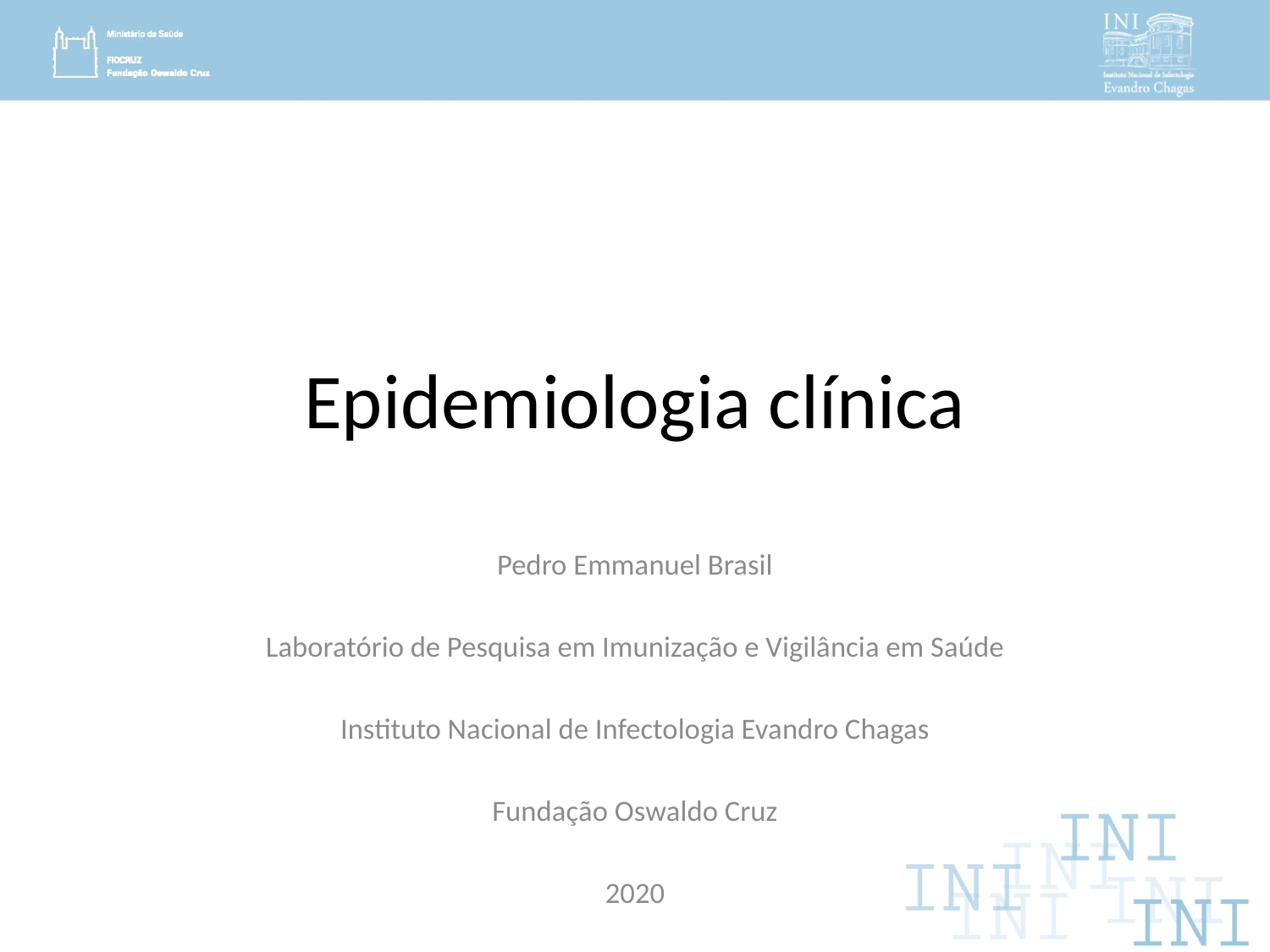

# Epidemiologia clínica
Pedro Emmanuel Brasil

Laboratório de Pesquisa em Imunização e Vigilância em Saúde

Instituto Nacional de Infectologia Evandro Chagas

Fundação Oswaldo Cruz

2020